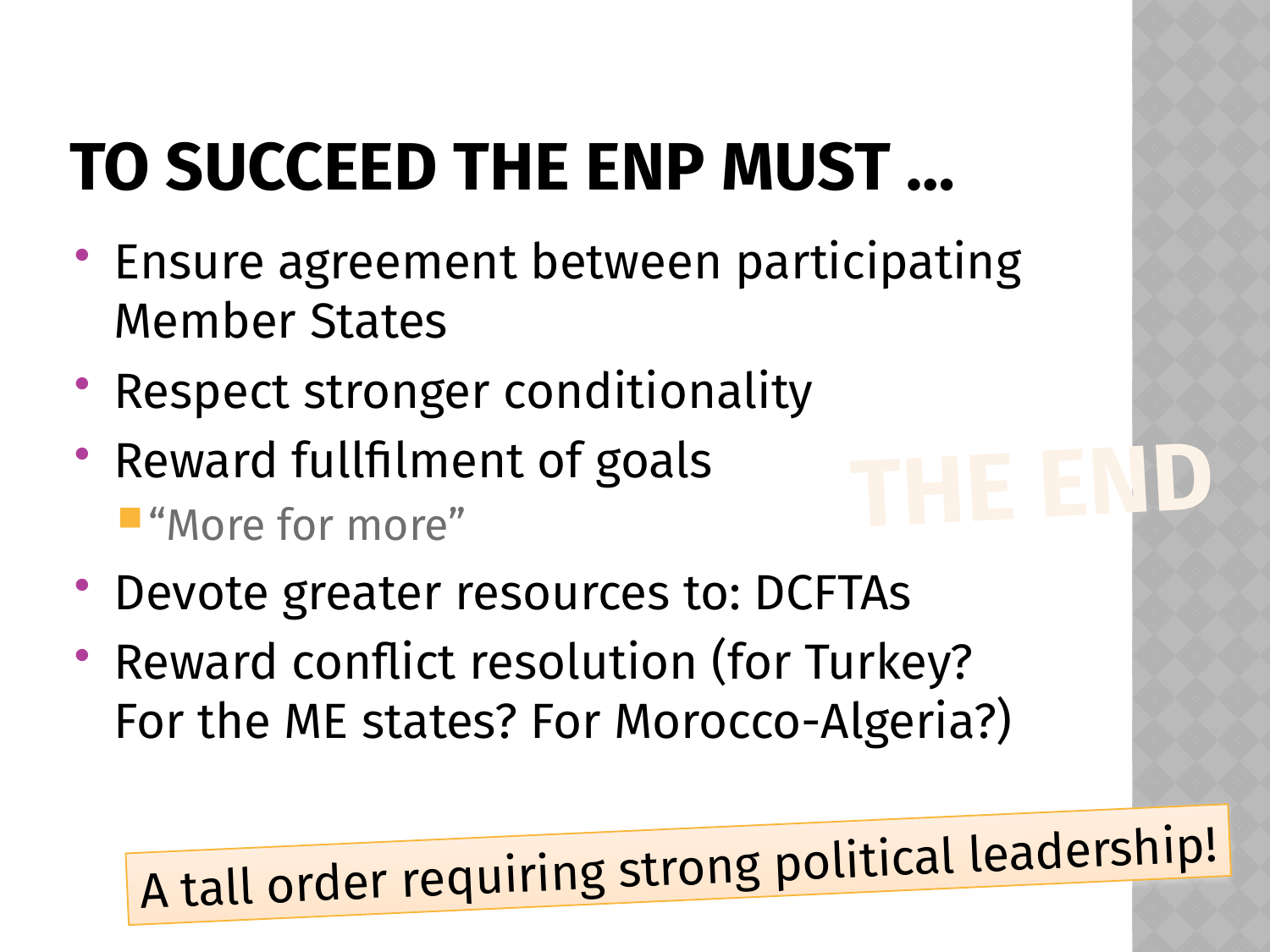

# To succeed the ENP must …
Ensure agreement between participating Member States
Respect stronger conditionality
Reward fullfilment of goals
“More for more”
Devote greater resources to: DCFTAs
Reward conflict resolution (for Turkey? For the ME states? For Morocco-Algeria?)
The end
A tall order requiring strong political leadership!